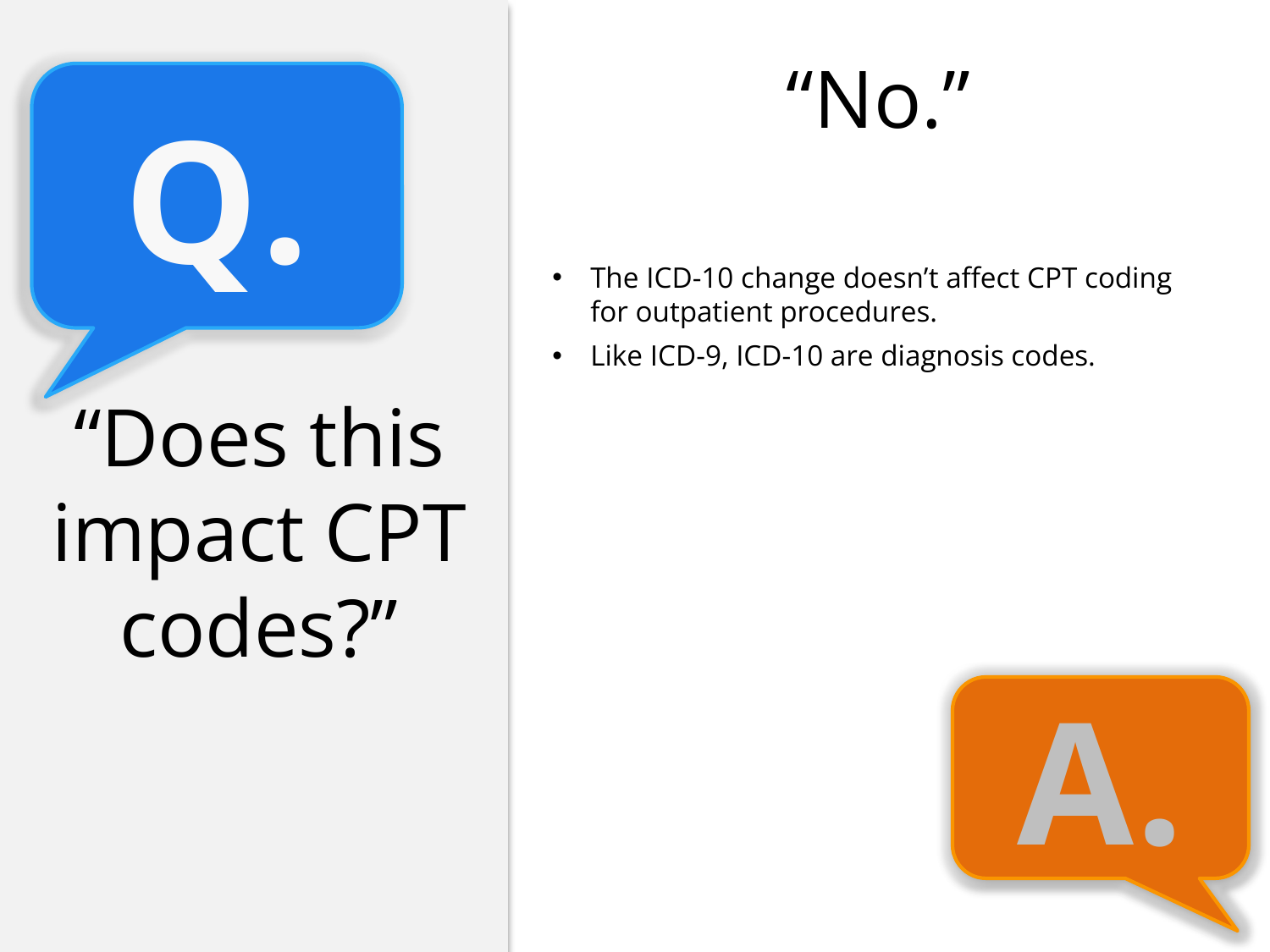

“No.”
Q.
The ICD-10 change doesn’t affect CPT coding for outpatient procedures.
Like ICD-9, ICD-10 are diagnosis codes.

“Does this impact CPT codes?”
A.